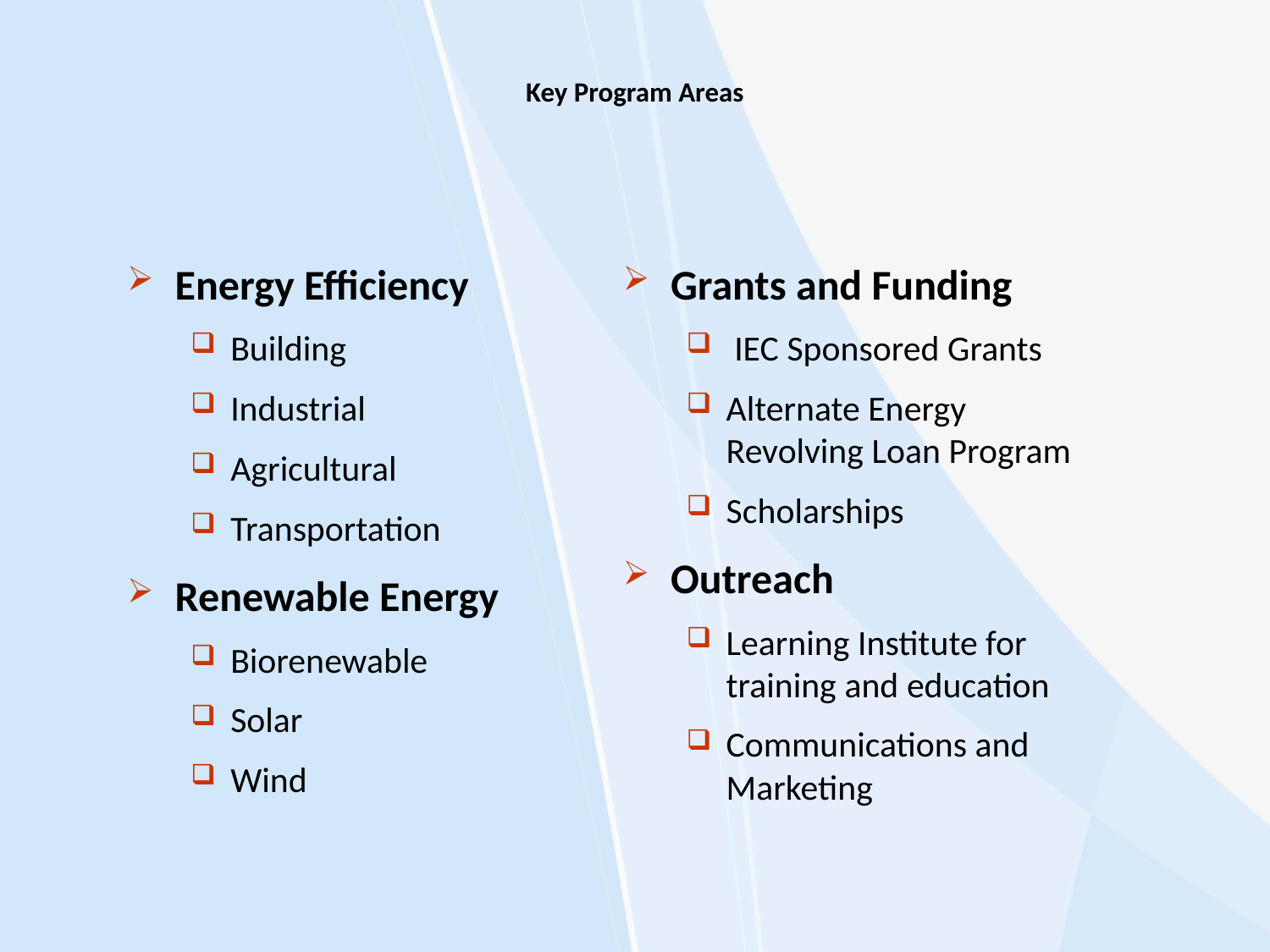

# Key Program Areas
Energy Efficiency
Building
Industrial
Agricultural
Transportation
Renewable Energy
Biorenewable
Solar
Wind

Grants and Funding
 IEC Sponsored Grants
Alternate Energy Revolving Loan Program
Scholarships
Outreach
Learning Institute for training and education
Communications and Marketing